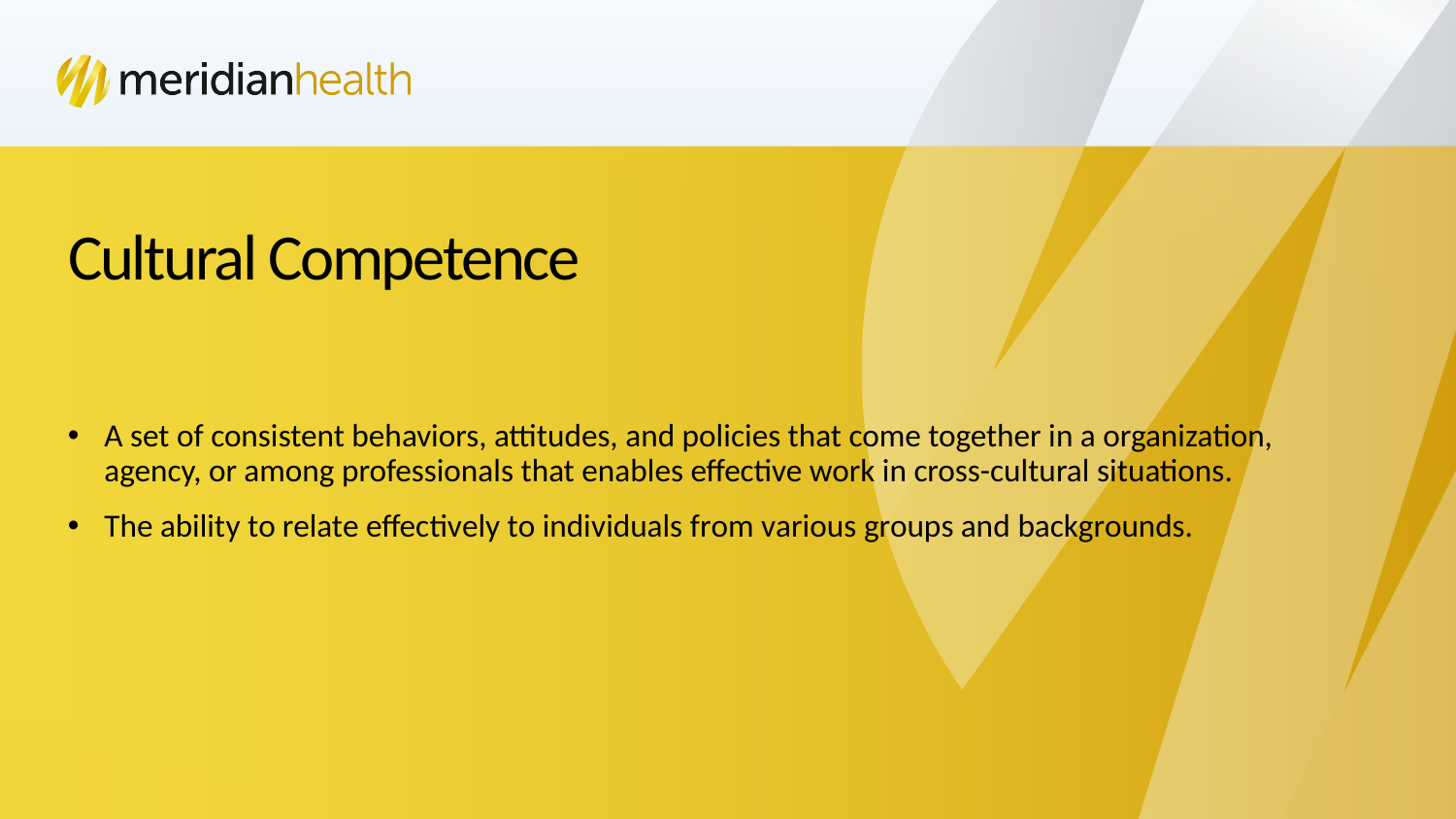

# Cultural Competence
A set of consistent behaviors, attitudes, and policies that come together in a organization, agency, or among professionals that enables effective work in cross-cultural situations.
The ability to relate effectively to individuals from various groups and backgrounds.